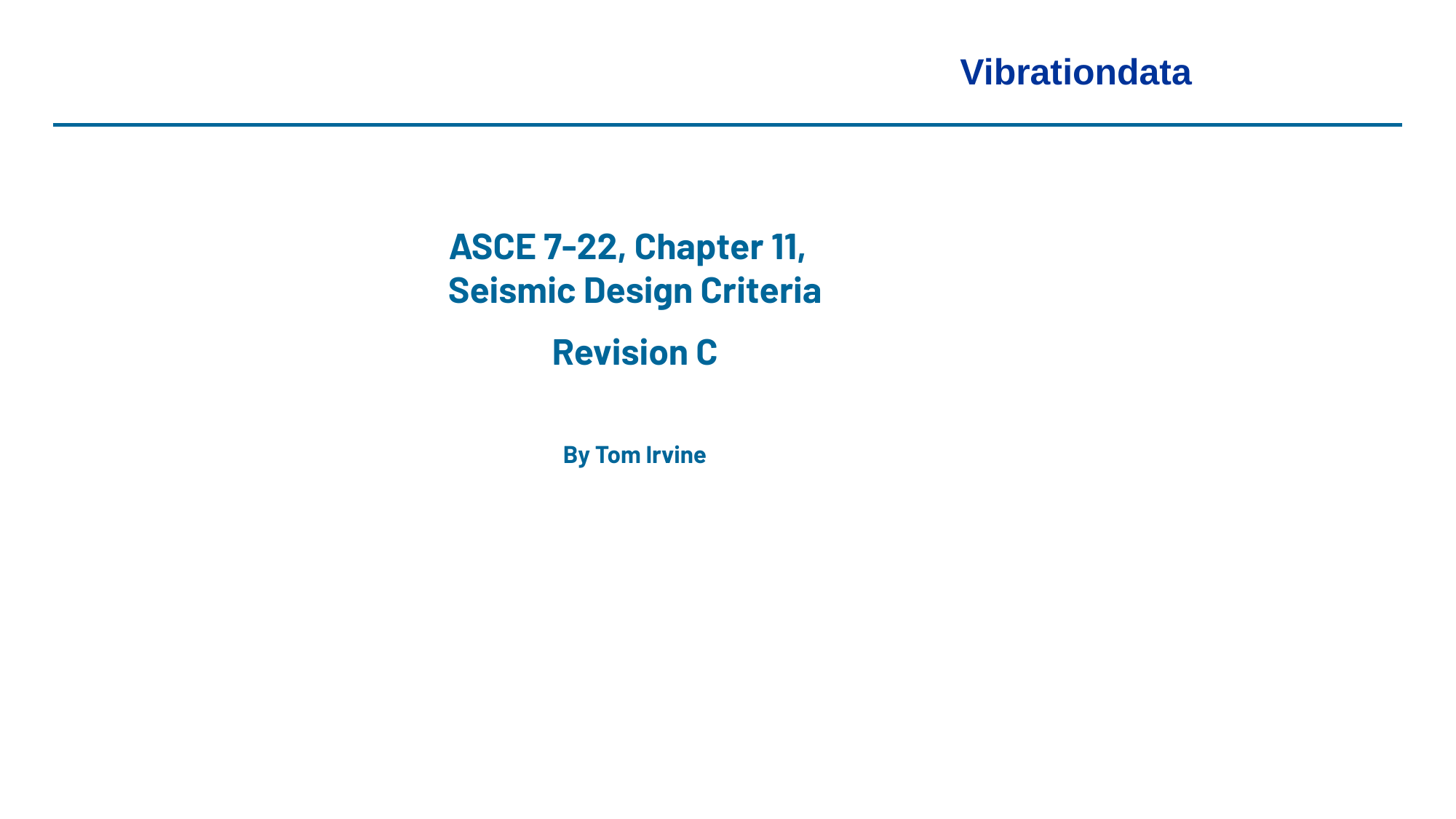

Vibrationdata
ASCE 7-22, Chapter 11,
Seismic Design Criteria
Revision C
By Tom Irvine